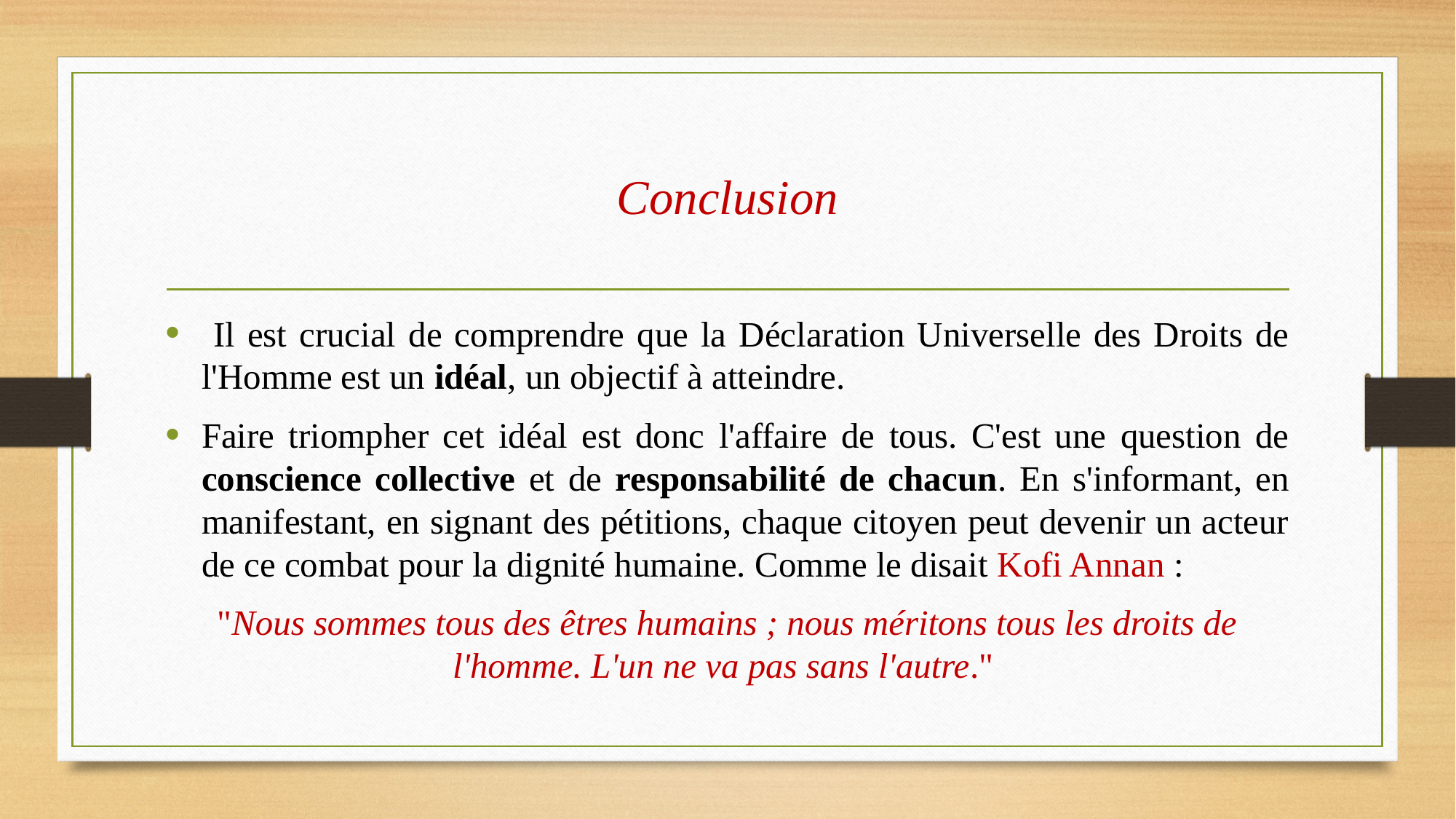

# Conclusion
 Il est crucial de comprendre que la Déclaration Universelle des Droits de l'Homme est un idéal, un objectif à atteindre.
Faire triompher cet idéal est donc l'affaire de tous. C'est une question de conscience collective et de responsabilité de chacun. En s'informant, en manifestant, en signant des pétitions, chaque citoyen peut devenir un acteur de ce combat pour la dignité humaine. Comme le disait Kofi Annan :
"Nous sommes tous des êtres humains ; nous méritons tous les droits de l'homme. L'un ne va pas sans l'autre."